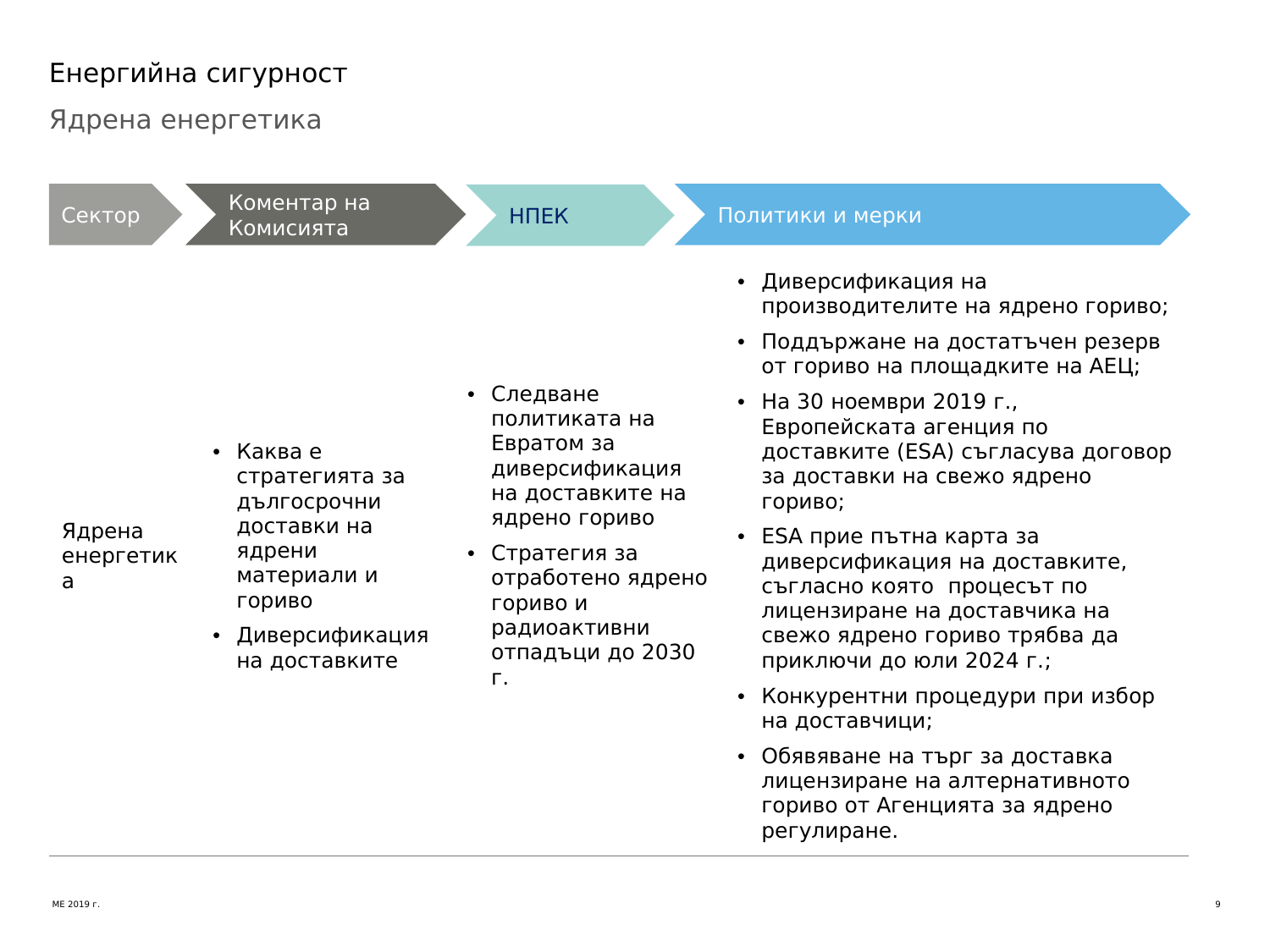

# Енергийна сигурност
Ядрена енергетика
Сектор
Коментар на Комисията
Политики и мерки
НПЕК
| Ядрена енергетика | Каква е стратегията за дългосрочни доставки на ядрени материали и гориво Диверсификация на доставките | Следване политиката на Евратом за диверсификация на доставките на ядрено гориво Стратегия за отработено ядрено гориво и радиоактивни отпадъци до 2030 г. | Диверсификация на производителите на ядрено гориво; Поддържане на достатъчен резерв от гориво на площадките на АЕЦ; На 30 ноември 2019 г., Европейската агенция по доставките (ESA) съгласува договор за доставки на свежо ядрено гориво; ESA прие пътна карта за диверсификация на доставките, съгласно която процесът по лицензиране на доставчика на свежо ядрено гориво трябва да приключи до юли 2024 г.; Конкурентни процедури при избор на доставчици; Обявяване на търг за доставка лицензиране на алтернативното гориво от Агенцията за ядрено регулиране. |
| --- | --- | --- | --- |